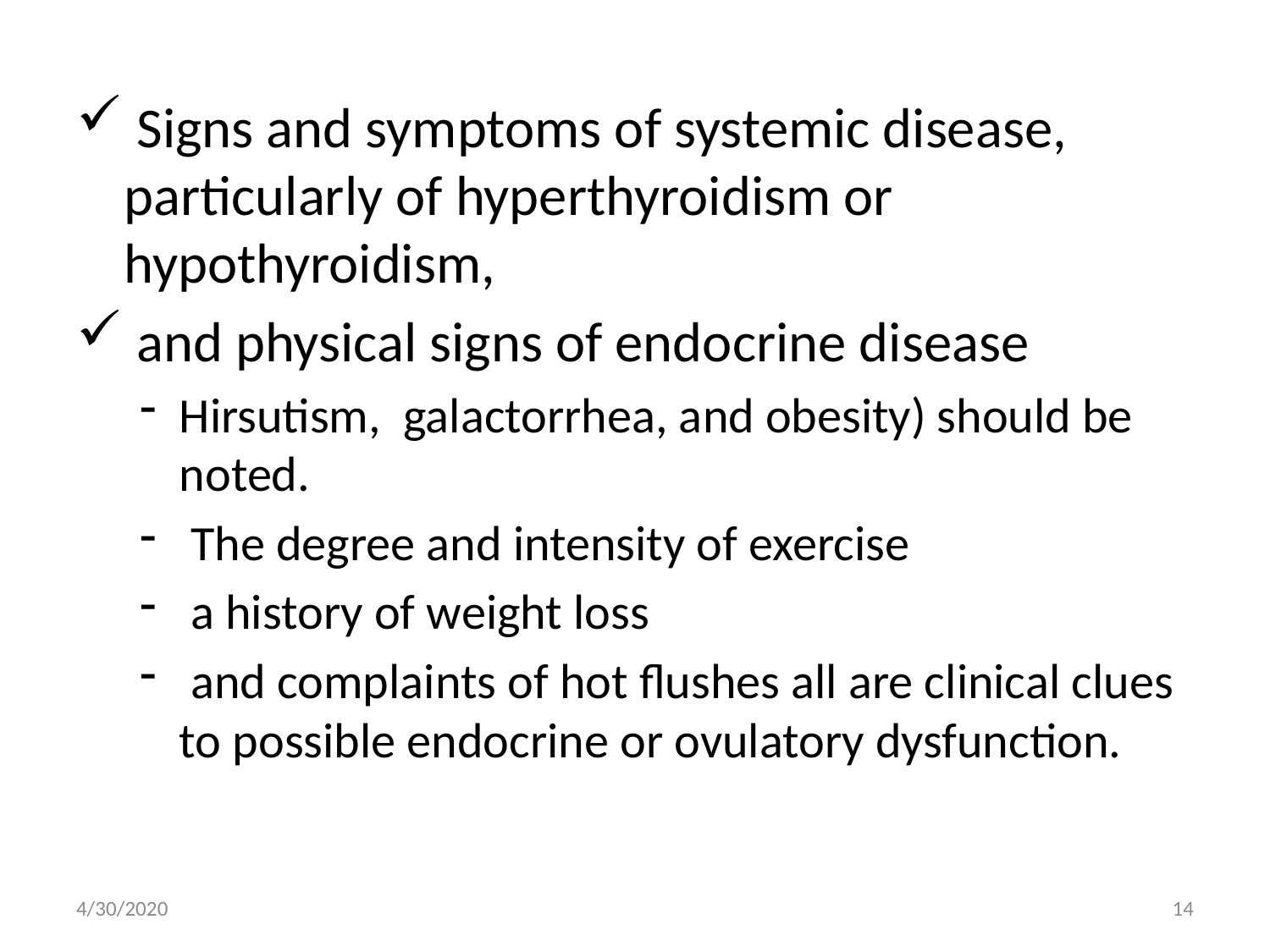

Signs and symptoms of systemic disease, particularly of hyperthyroidism or hypothyroidism,
 and physical signs of endocrine disease
Hirsutism,  galactorrhea, and obesity) should be noted.
 The degree and intensity of exercise
 a history of weight loss
 and complaints of hot flushes all are clinical clues to possible endocrine or ovulatory dysfunction.

4/30/2020
14